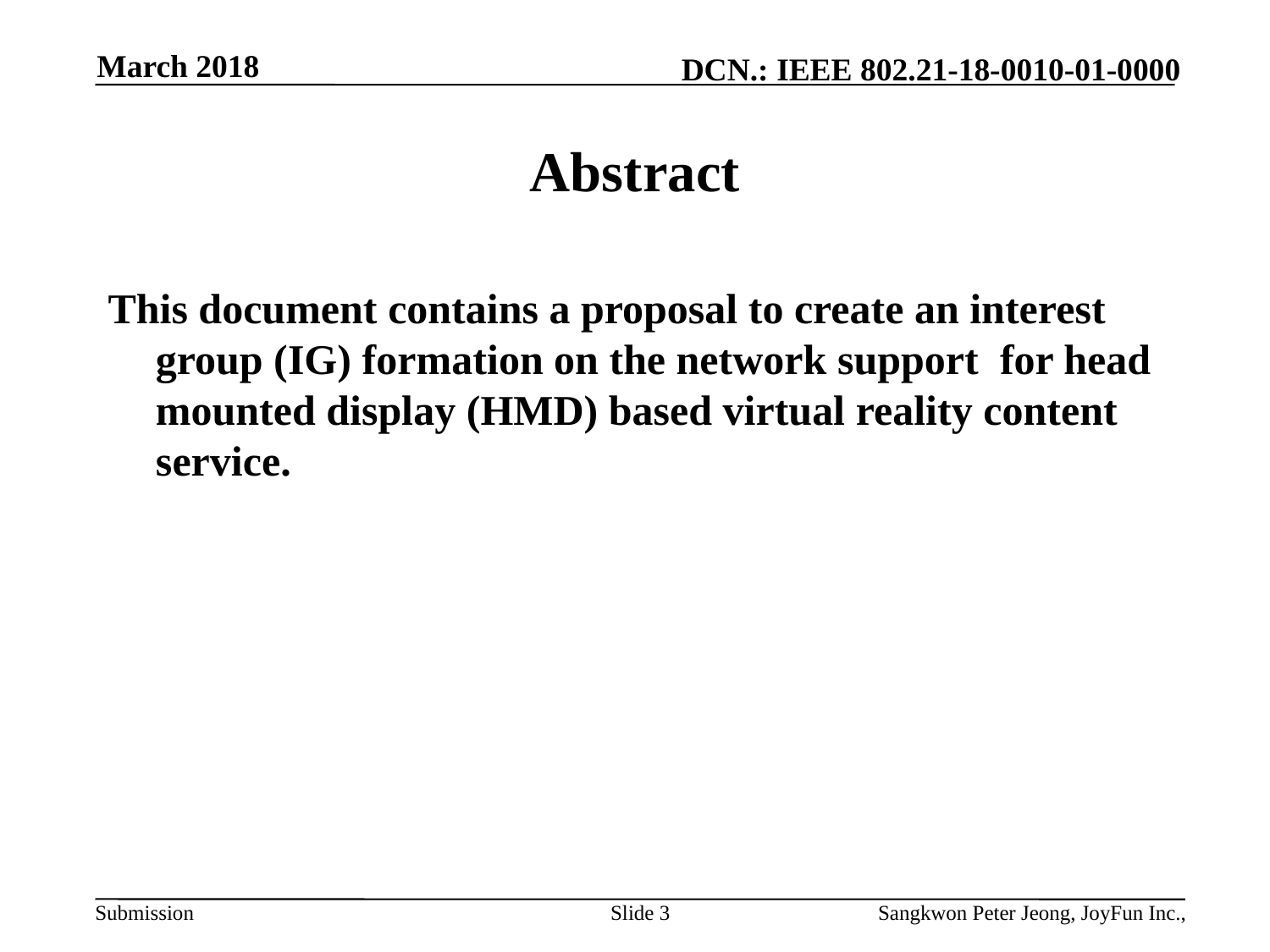

March 2018
# Abstract
This document contains a proposal to create an interest group (IG) formation on the network support  for head mounted display (HMD) based virtual reality content service.
Slide 3
Sangkwon Peter Jeong, JoyFun Inc.,